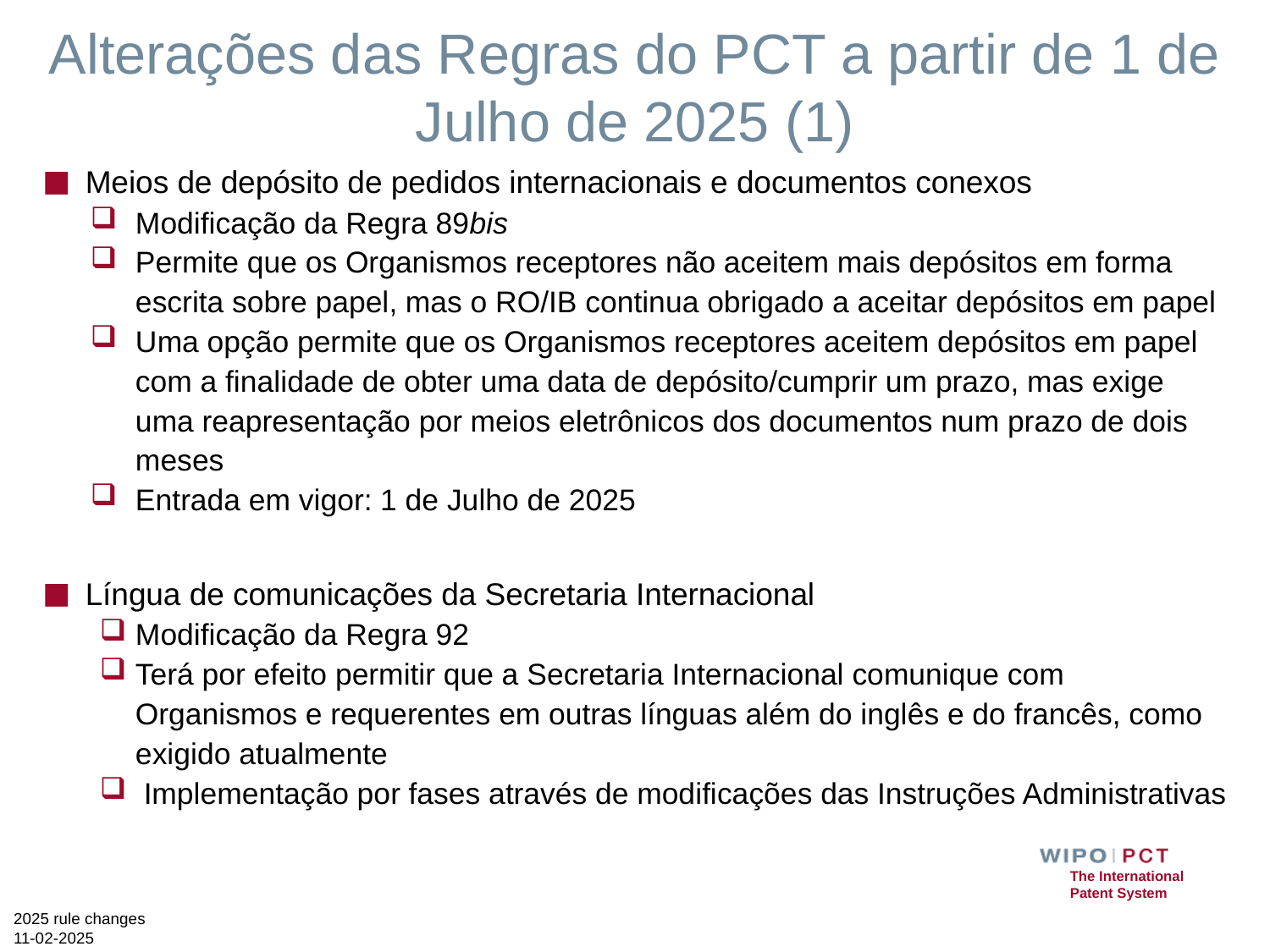

# Alterações das Regras do PCT a partir de 1 de Julho de 2025 (1)
Meios de depósito de pedidos internacionais e documentos conexos
Modificação da Regra 89bis
Permite que os Organismos receptores não aceitem mais depósitos em forma escrita sobre papel, mas o RO/IB continua obrigado a aceitar depósitos em papel
Uma opção permite que os Organismos receptores aceitem depósitos em papel com a finalidade de obter uma data de depósito/cumprir um prazo, mas exige uma reapresentação por meios eletrônicos dos documentos num prazo de dois meses
Entrada em vigor: 1 de Julho de 2025

Língua de comunicações da Secretaria Internacional
Modificação da Regra 92
Terá por efeito permitir que a Secretaria Internacional comunique com Organismos e requerentes em outras línguas além do inglês e do francês, como exigido atualmente
 Implementação por fases através de modificações das Instruções Administrativas